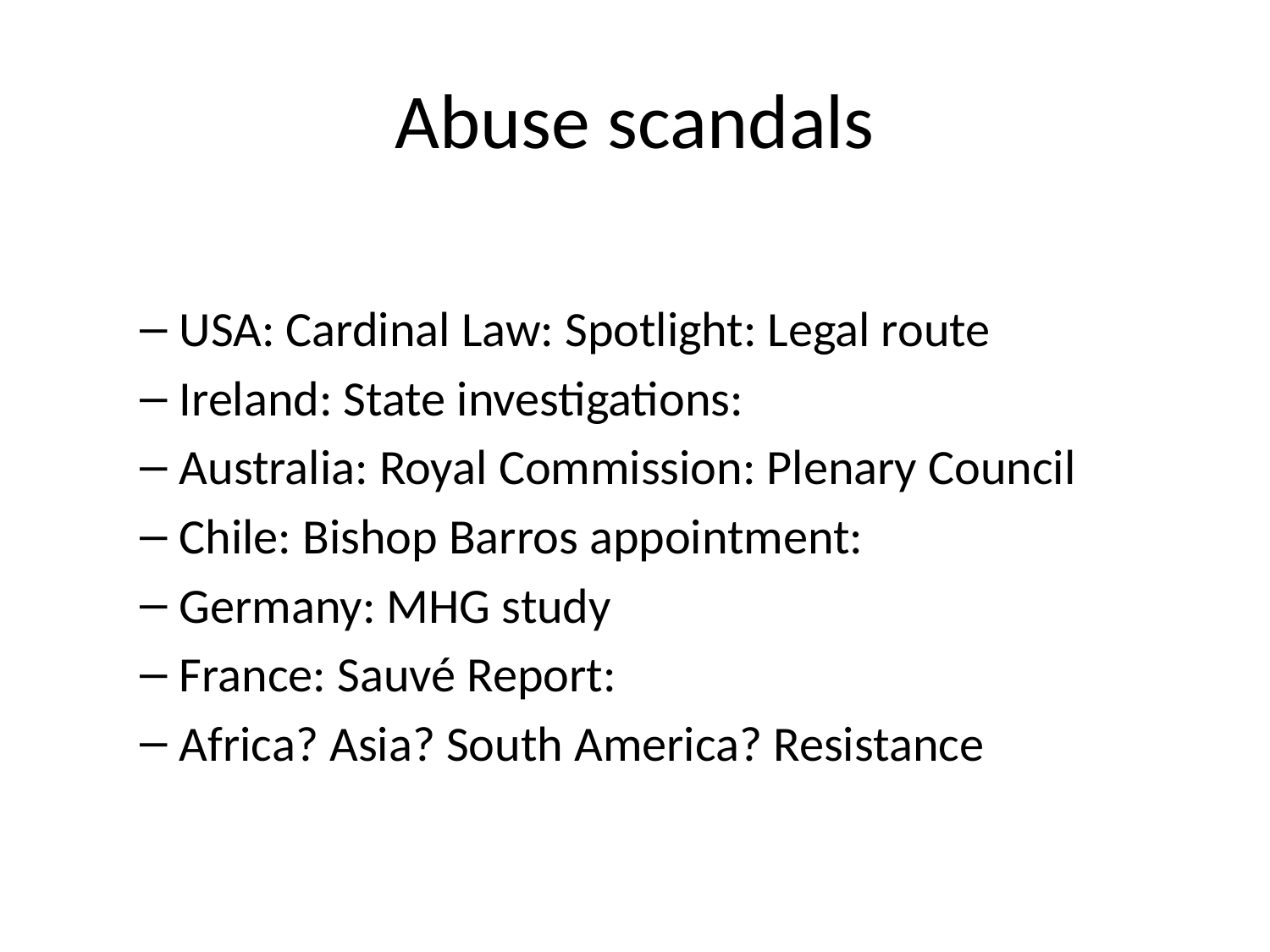

# Abuse scandals

USA: Cardinal Law: Spotlight: Legal route
Ireland: State investigations:
Australia: Royal Commission: Plenary Council
Chile: Bishop Barros appointment:
Germany: MHG study
France: Sauvé Report:
Africa? Asia? South America? Resistance